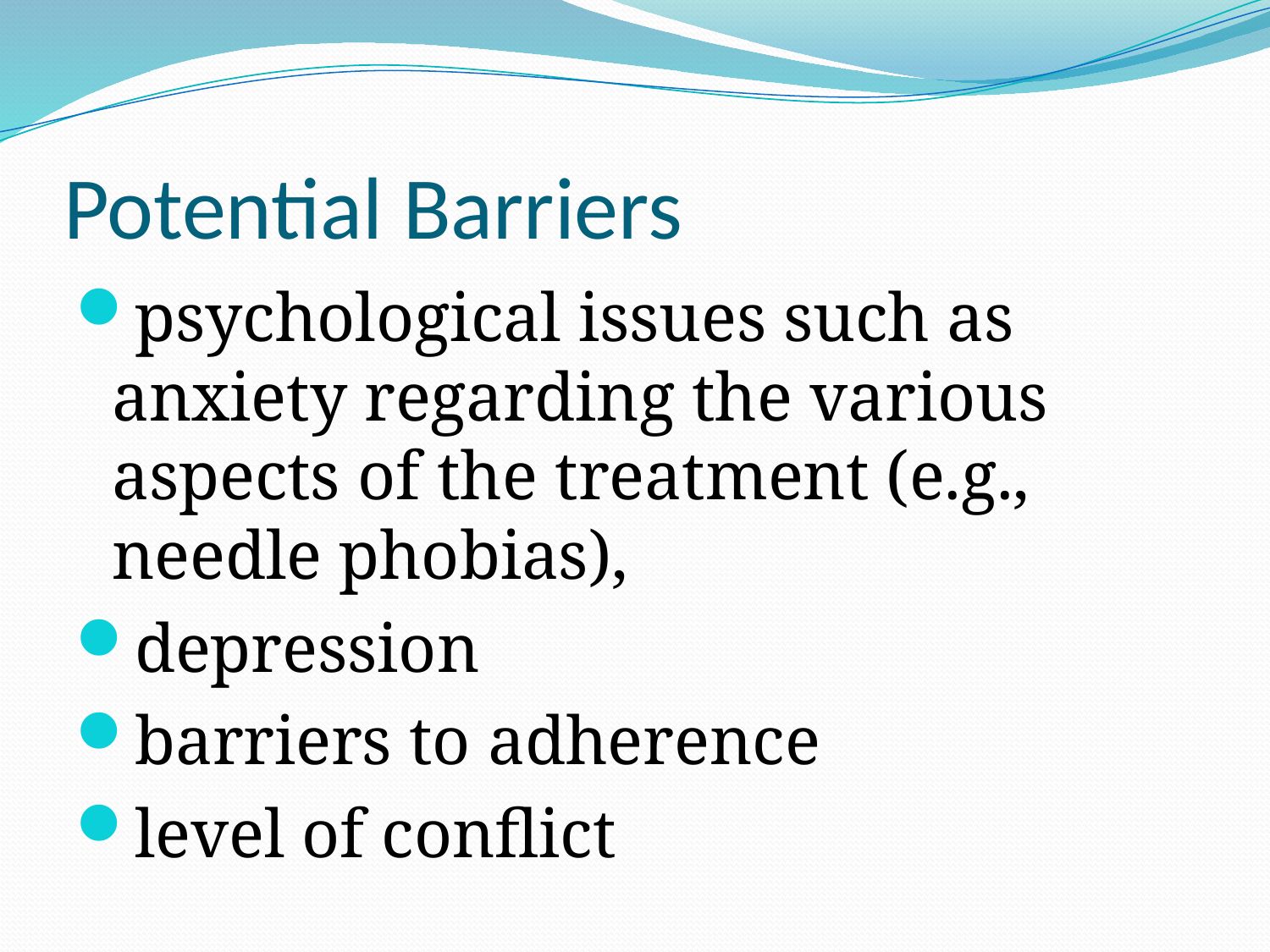

# Potential Barriers
psychological issues such as anxiety regarding the various aspects of the treatment (e.g., needle phobias),
depression
barriers to adherence
level of conflict